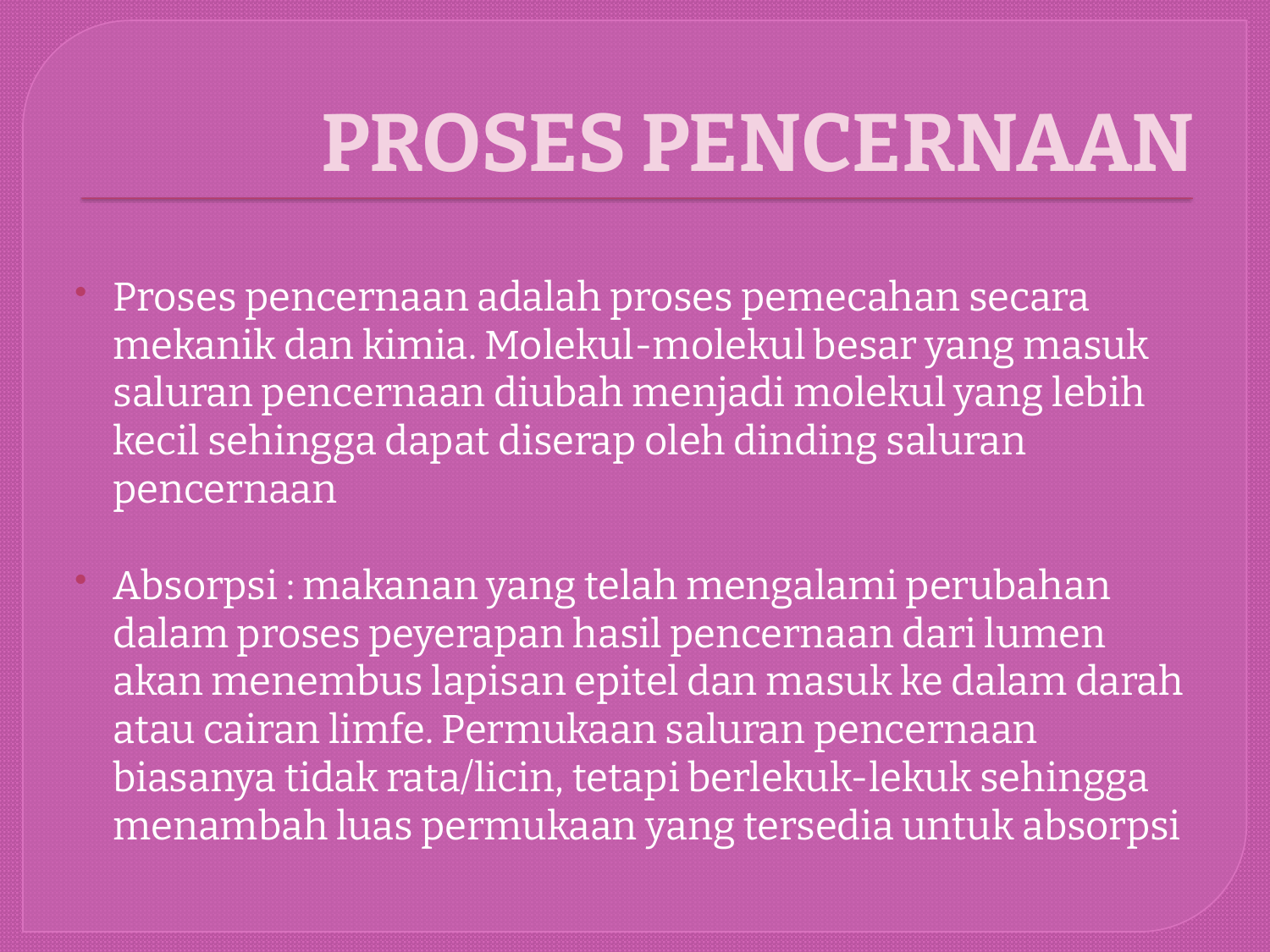

# PROSES PENCERNAAN
Proses pencernaan adalah proses pemecahan secara mekanik dan kimia. Molekul-molekul besar yang masuk saluran pencernaan diubah menjadi molekul yang lebih kecil sehingga dapat diserap oleh dinding saluran pencernaan

Absorpsi : makanan yang telah mengalami perubahan dalam proses peyerapan hasil pencernaan dari lumen akan menembus lapisan epitel dan masuk ke dalam darah atau cairan limfe. Permukaan saluran pencernaan biasanya tidak rata/licin, tetapi berlekuk-lekuk sehingga menambah luas permukaan yang tersedia untuk absorpsi